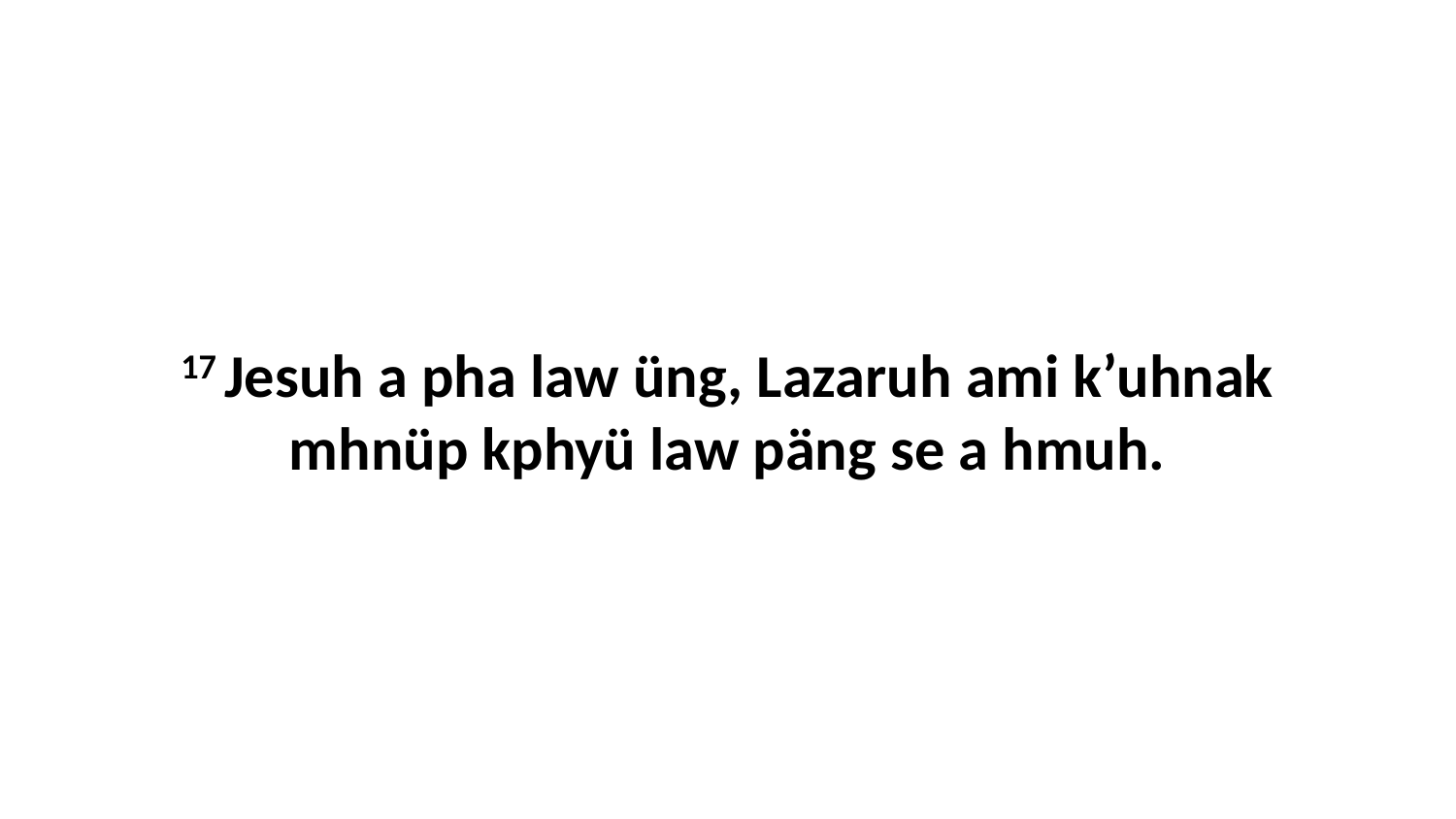

17 Jesuh a pha law üng, Lazaruh ami k’uhnak mhnüp kphyü law päng se a hmuh.